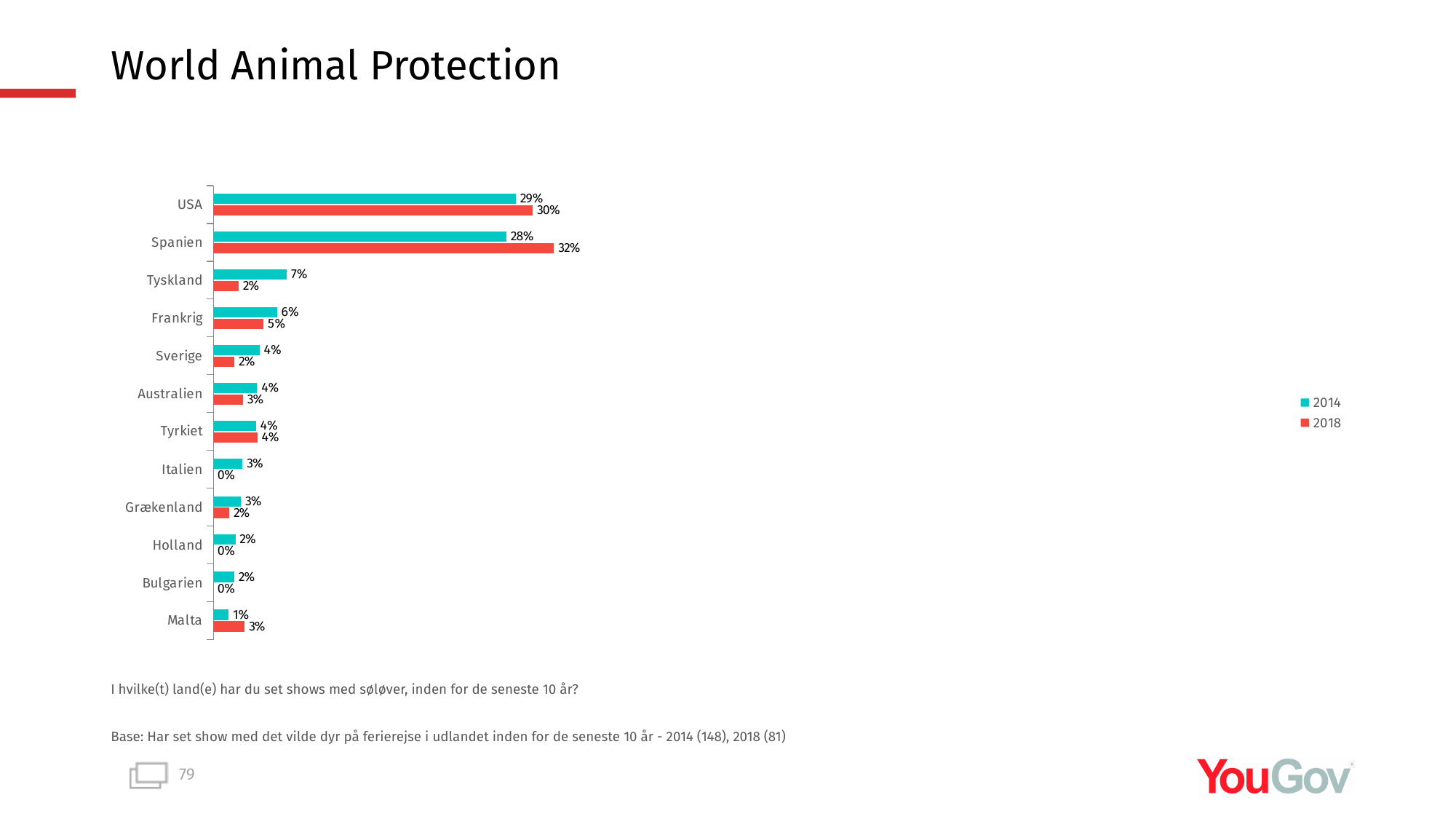

# World Animal Protection

### Chart

| Category | 2018 | 2014 |
|---|---|---|
| Malta | 0.0298 | 0.0144 |
| Bulgarien | 0.0 | 0.0198 |
| Holland | 0.0 | 0.0209 |
| Grækenland | 0.0151 | 0.0262 |
| Italien | 0.0 | 0.0277 |
| Tyrkiet | 0.0416 | 0.0404 |
| Australien | 0.0281 | 0.0415 |
| Sverige | 0.0201 | 0.0438 |
| Frankrig | 0.0475 | 0.0603 |
| Tyskland | 0.024 | 0.0696 |
| Spanien | 0.3221 | 0.2771 |
| USA | 0.302 | 0.2859 |
I hvilke(t) land(e) har du set shows med søløver, inden for de seneste 10 år?
Base: Har set show med det vilde dyr på ferierejse i udlandet inden for de seneste 10 år - 2014 (148), 2018 (81)